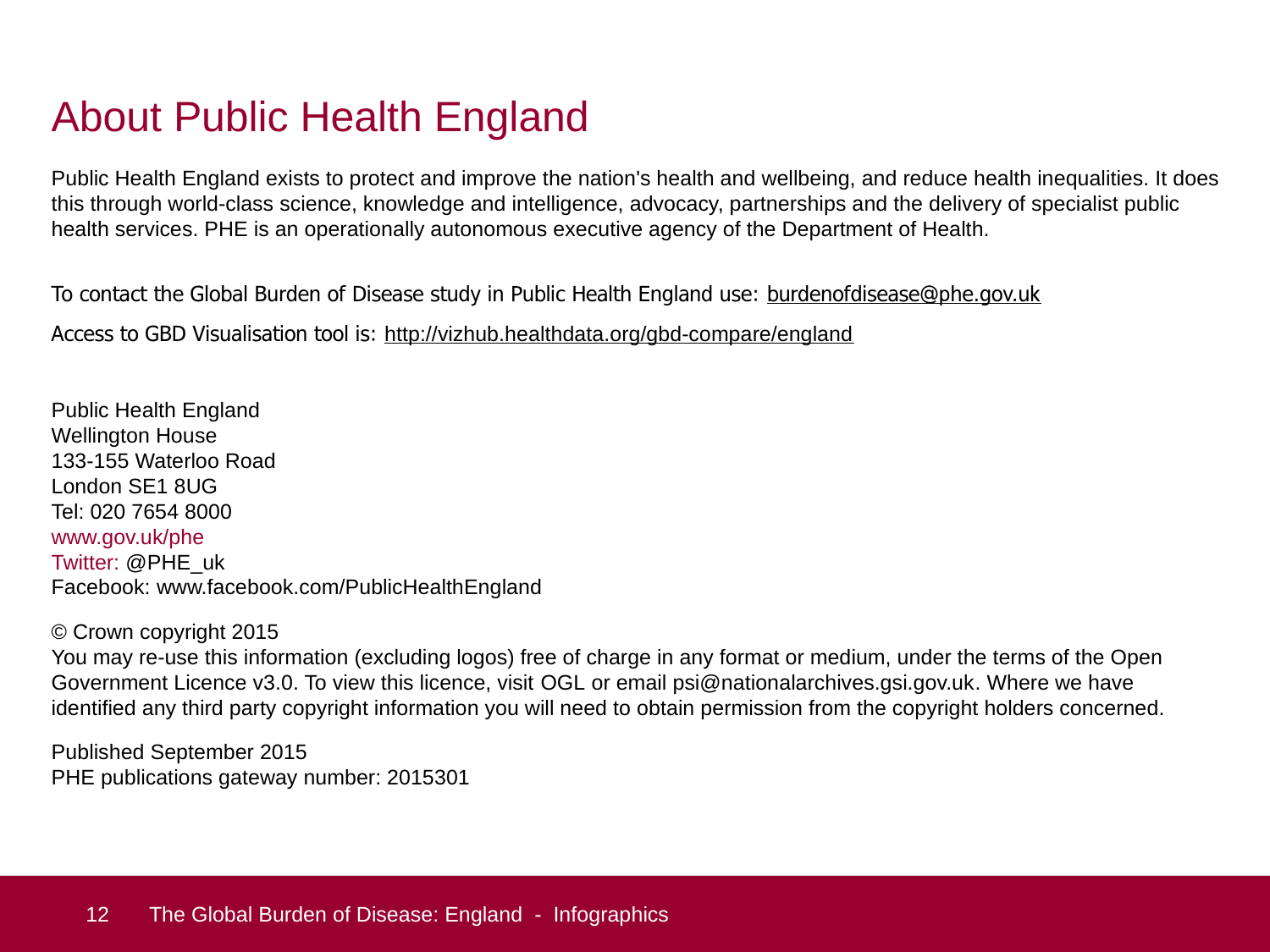

About Public Health England

Public Health England exists to protect and improve the nation's health and wellbeing, and reduce health inequalities. It does this through world-class science, knowledge and intelligence, advocacy, partnerships and the delivery of specialist public health services. PHE is an operationally autonomous executive agency of the Department of Health.

To contact the Global Burden of Disease study in Public Health England use: burdenofdisease@phe.gov.uk
Access to GBD Visualisation tool is: http://vizhub.healthdata.org/gbd-compare/england

Public Health England
Wellington House
133-155 Waterloo Road
London SE1 8UG
Tel: 020 7654 8000
www.gov.uk/phe
Twitter: @PHE_uk
Facebook: www.facebook.com/PublicHealthEngland

© Crown copyright 2015
You may re-use this information (excluding logos) free of charge in any format or medium, under the terms of the Open Government Licence v3.0. To view this licence, visit OGL or email psi@nationalarchives.gsi.gov.uk. Where we have identified any third party copyright information you will need to obtain permission from the copyright holders concerned.

Published September 2015
PHE publications gateway number: 2015301
  12
The Global Burden of Disease: England  -  Infographics